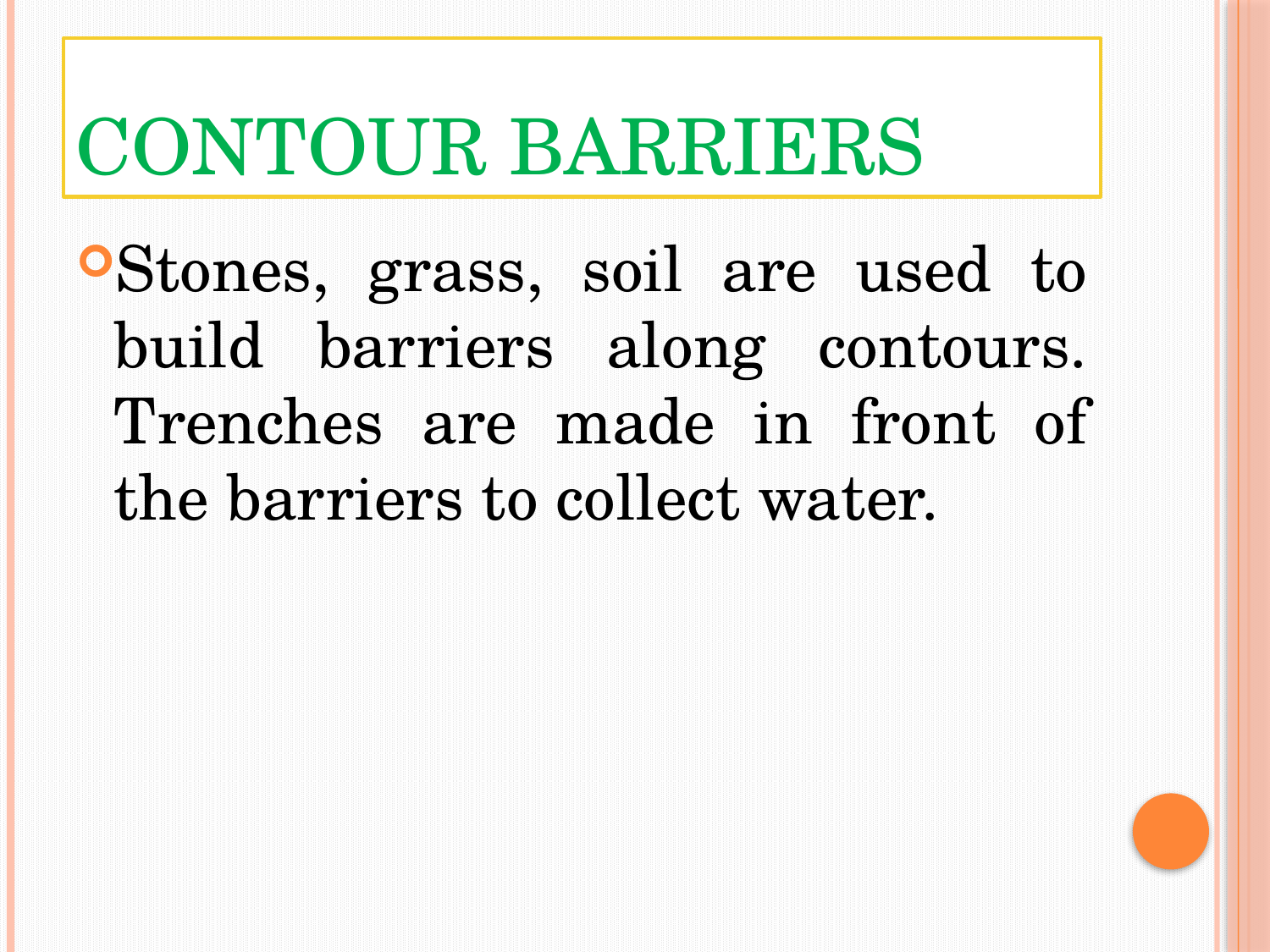

# Contour Barriers
Stones, grass, soil are used to build barriers along contours. Trenches are made in front of the barriers to collect water.